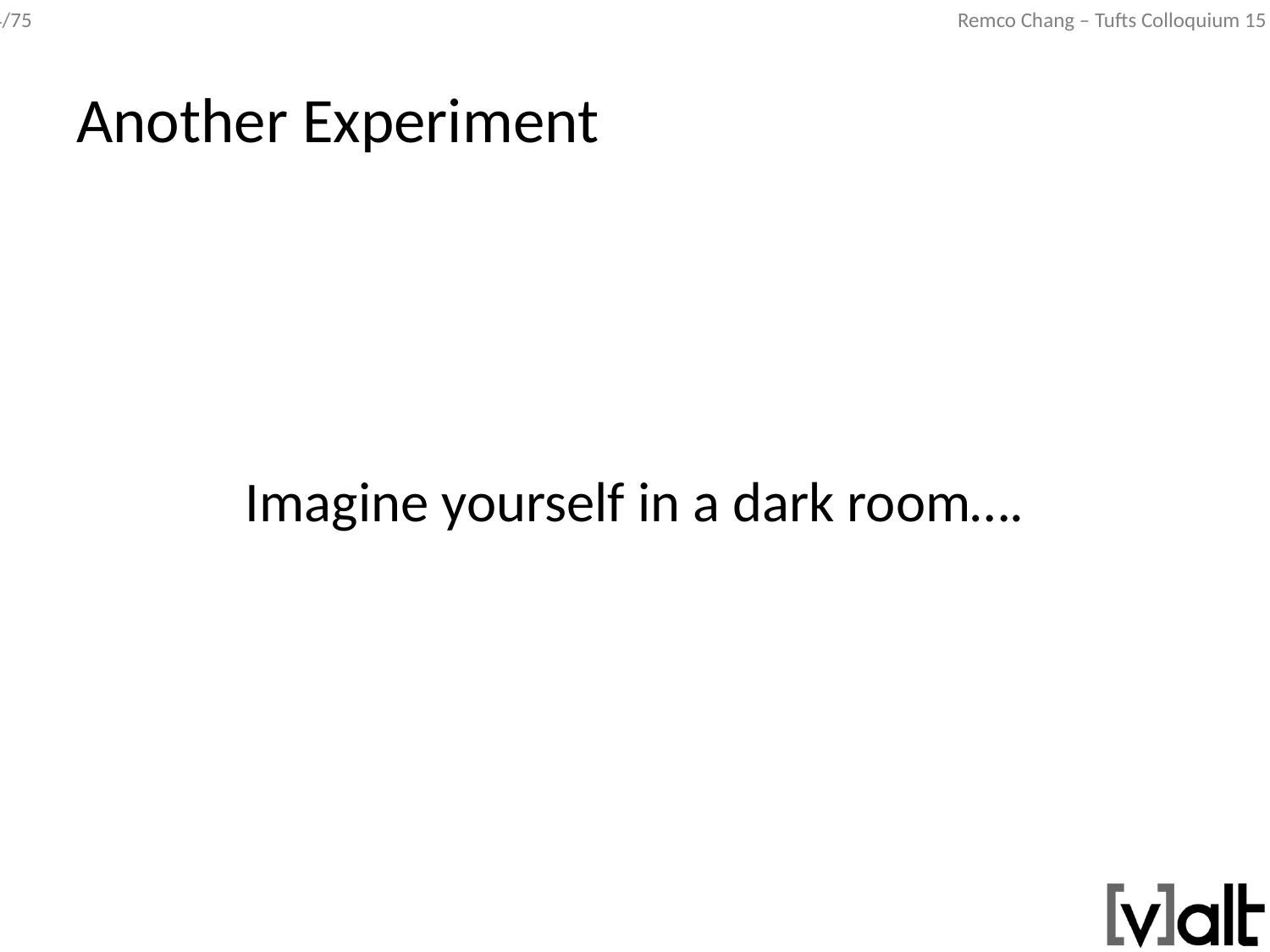

# Another Experiment

Imagine yourself in a dark room….